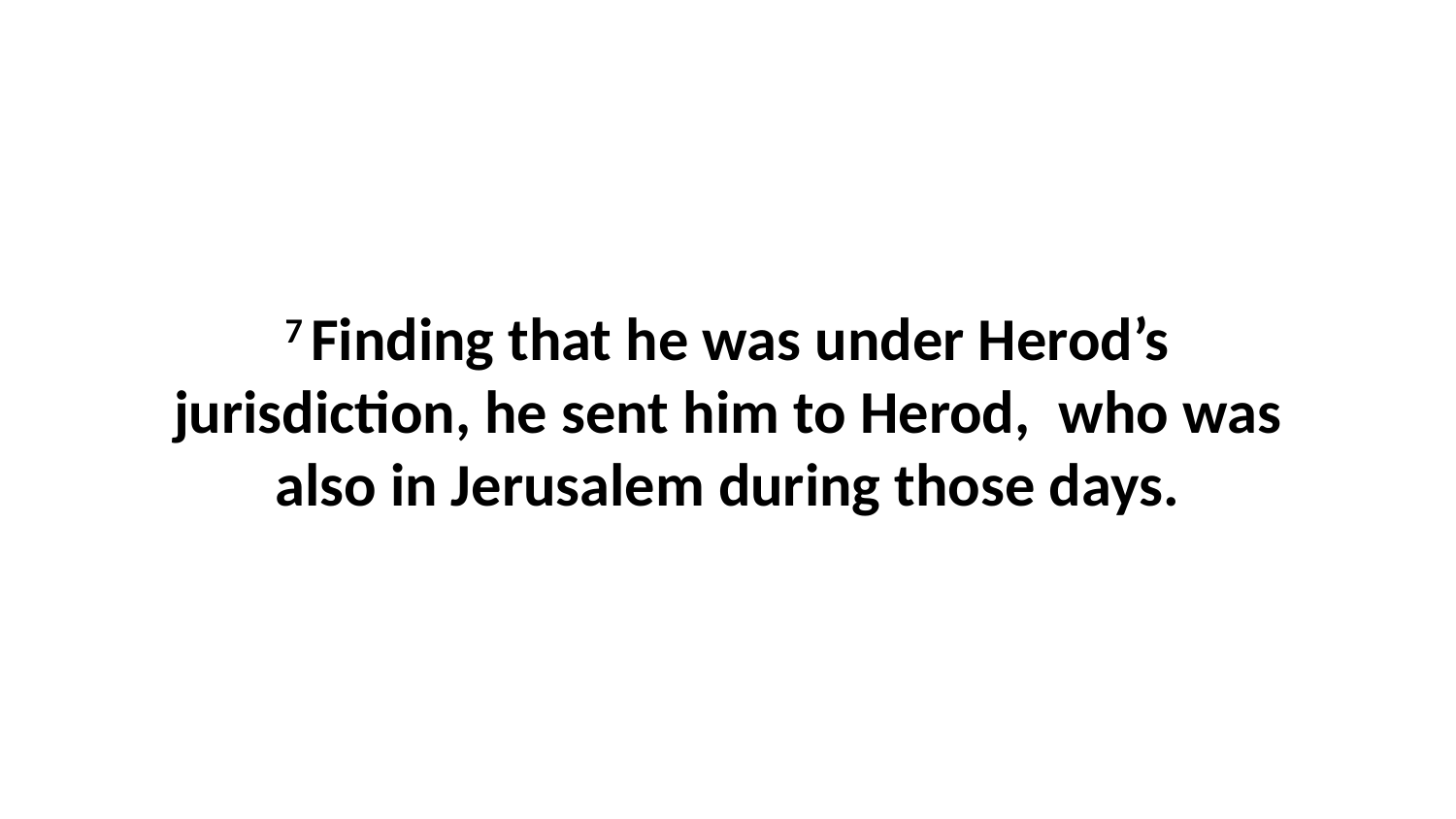

7 Finding that he was under Herod’s jurisdiction, he sent him to Herod,  who was also in Jerusalem during those days.